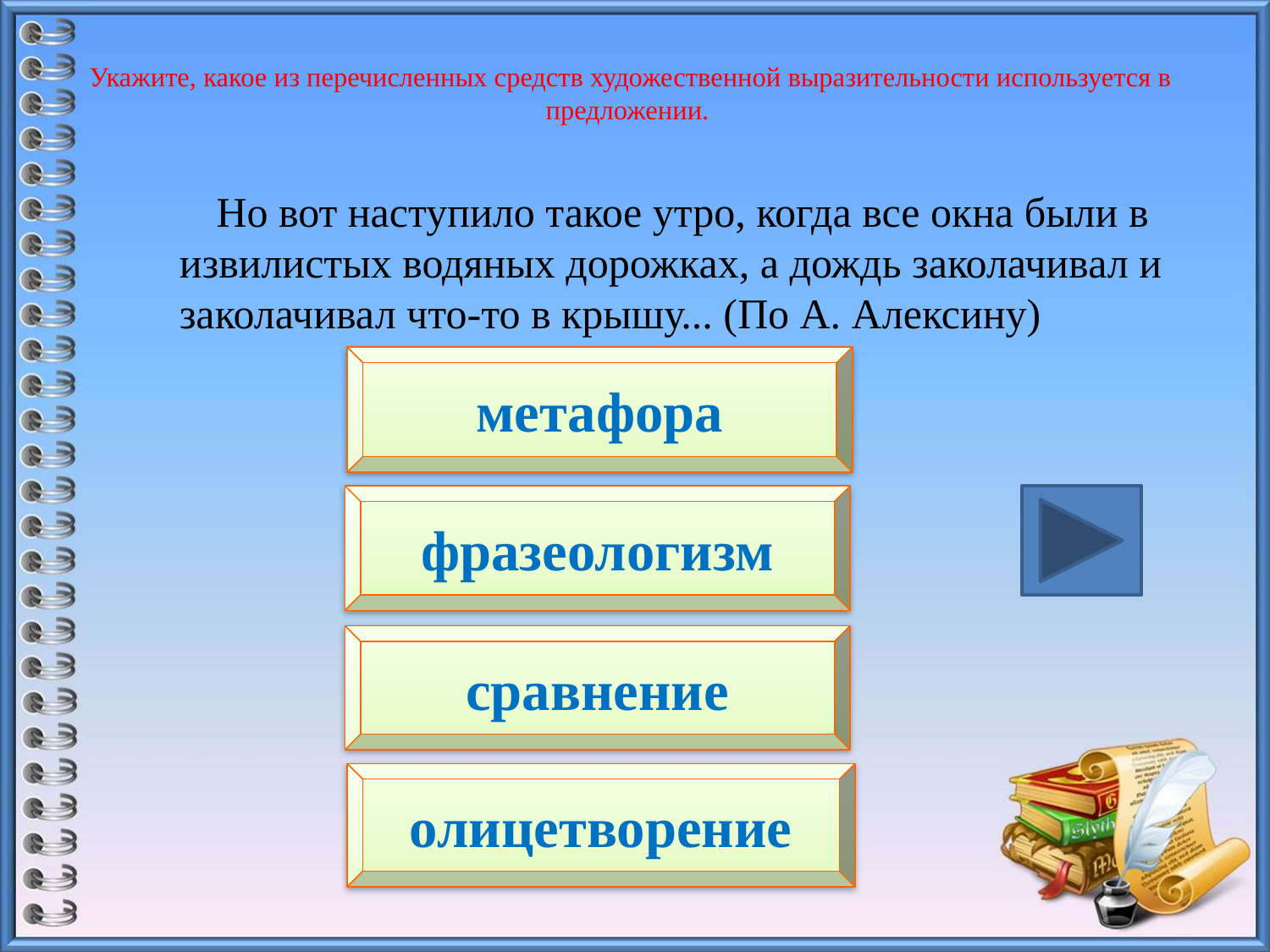

# Укажите, какое из перечисленных средств художественной выразительности используется в предложении.
        Но вот наступило такое утро, когда все окна были в извилистых водяных дорожках, а дождь заколачивал и заколачивал что-то в крышу... (По А. Алексину)

метафора

фразеологизм

сравнение

олицетворение